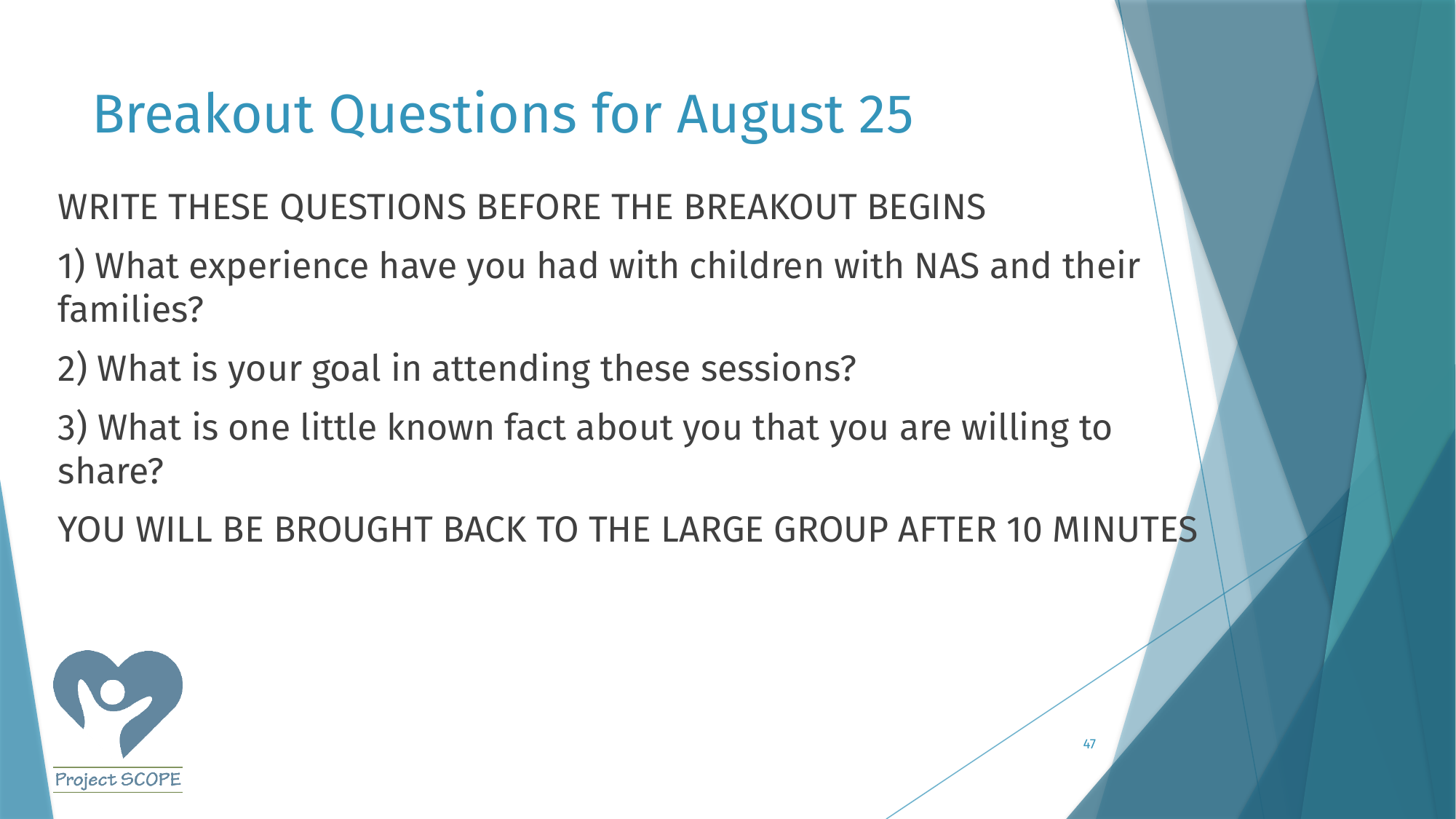

# Breakout Questions for August 25
WRITE THESE QUESTIONS BEFORE THE BREAKOUT BEGINS
1) What experience have you had with children with NAS and their families? ​
2) What is your goal in attending these sessions? ​
3) What is one little known fact about you that you are willing to share?
YOU WILL BE BROUGHT BACK TO THE LARGE GROUP AFTER 10 MINUTES
47